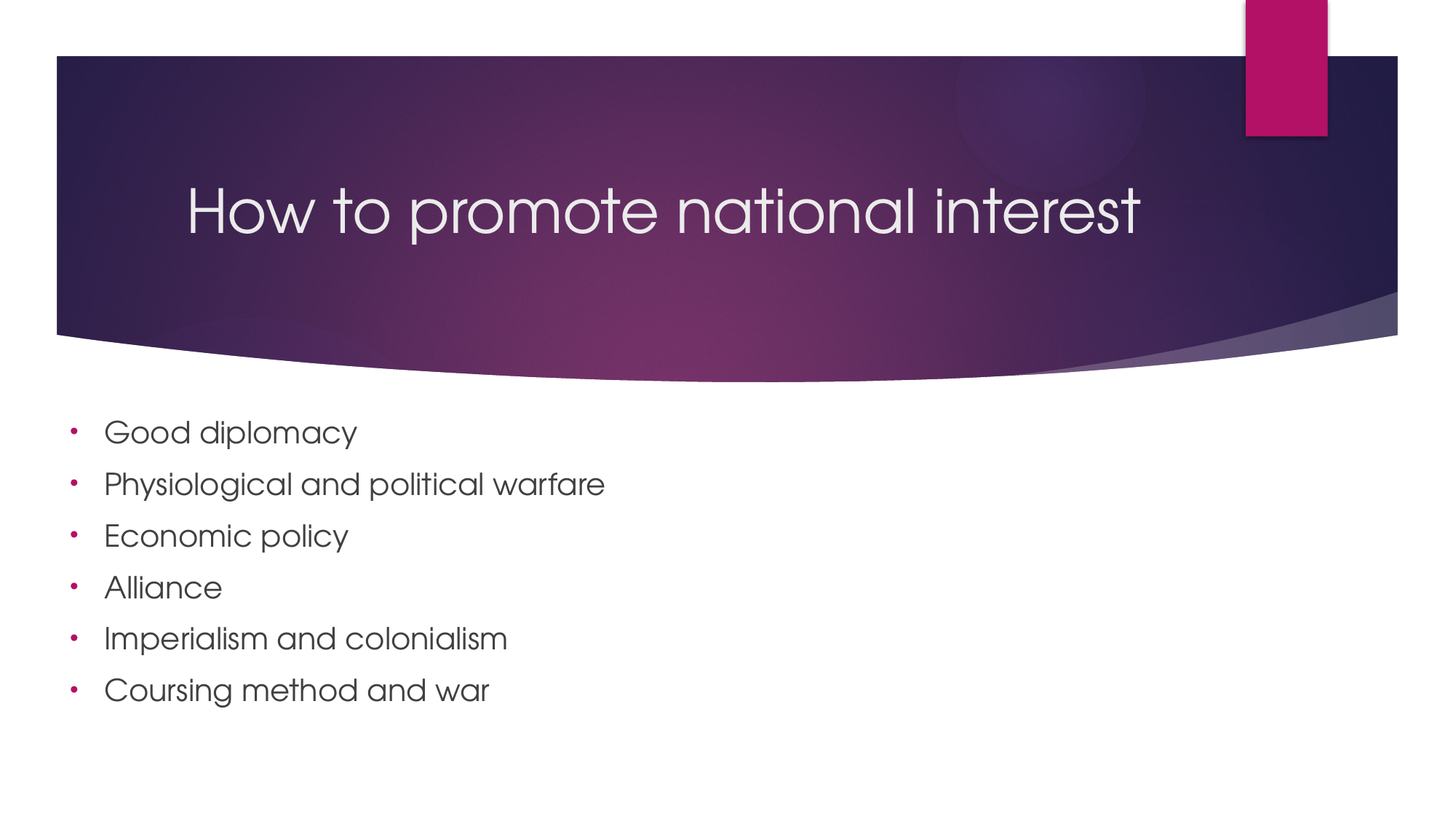

# How to promote national interest
Good diplomacy
Physiological and political warfare
Economic policy
Alliance
Imperialism and colonialism
Coursing method and war